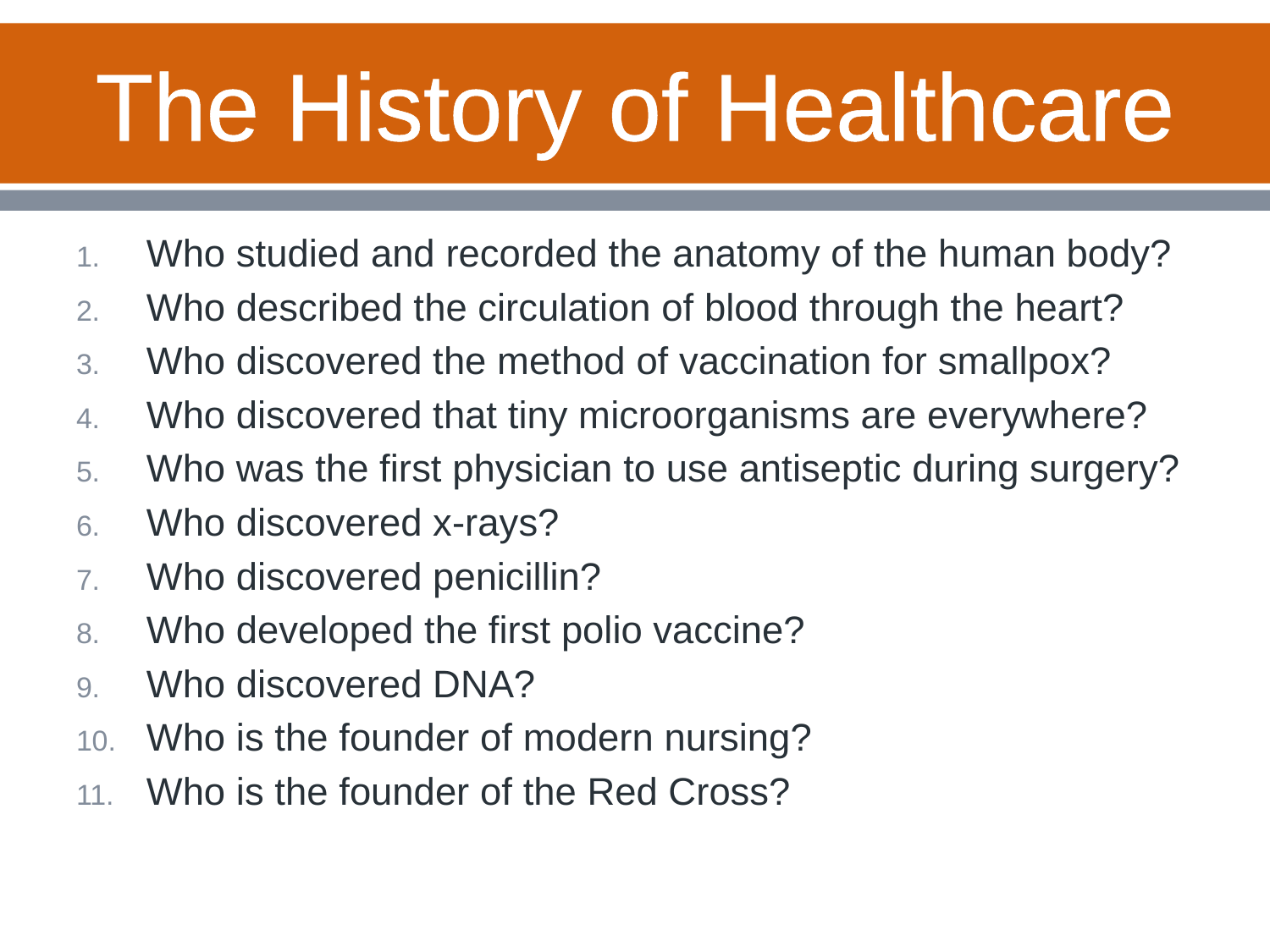

# The History of Healthcare
Who studied and recorded the anatomy of the human body?
Who described the circulation of blood through the heart?
Who discovered the method of vaccination for smallpox?
Who discovered that tiny microorganisms are everywhere?
Who was the first physician to use antiseptic during surgery?
Who discovered x-rays?
Who discovered penicillin?
Who developed the first polio vaccine?
Who discovered DNA?
Who is the founder of modern nursing?
Who is the founder of the Red Cross?